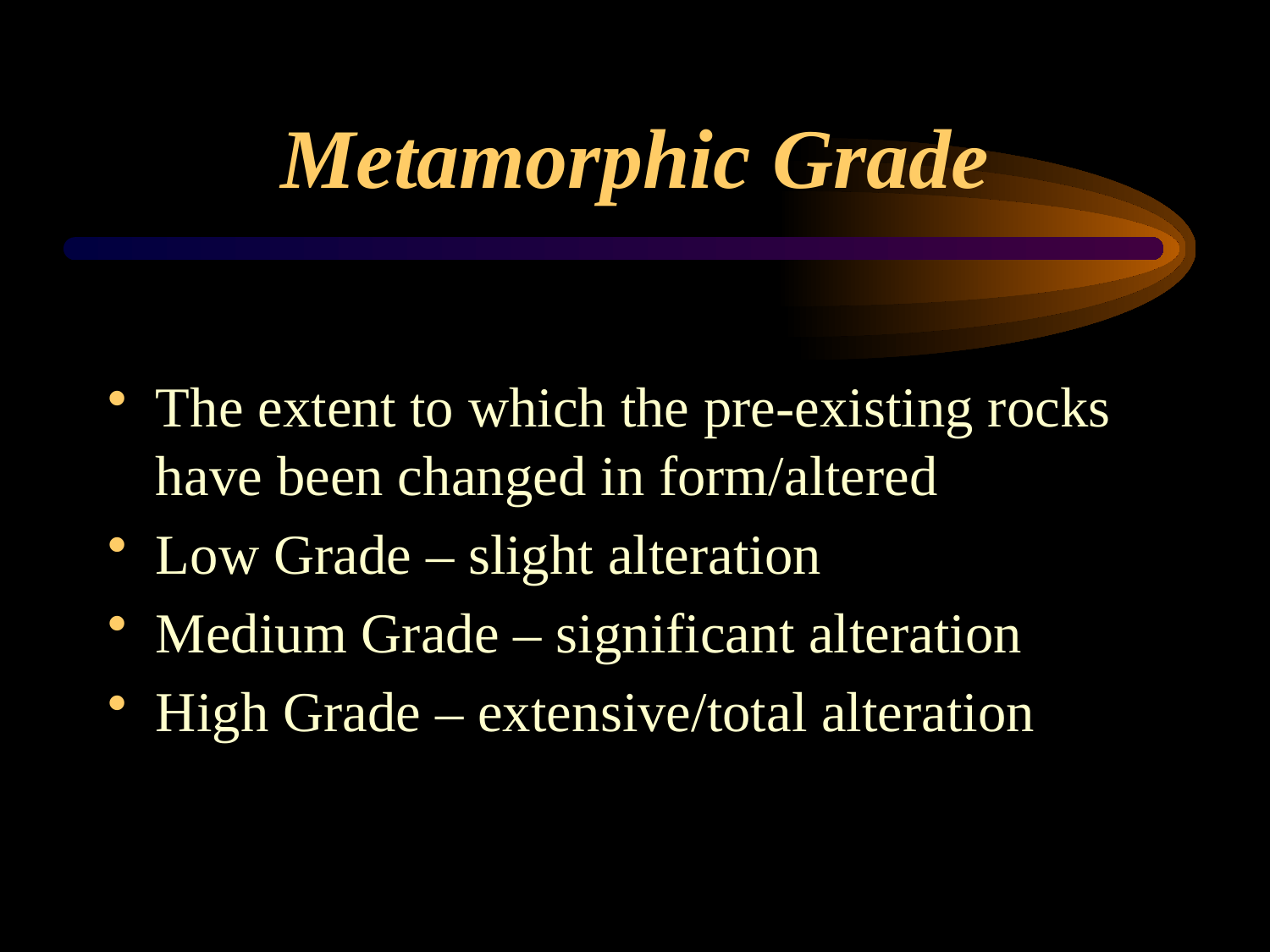

# Metamorphic Grade

The extent to which the pre-existing rocks have been changed in form/altered
Low Grade – slight alteration
Medium Grade – significant alteration
High Grade – extensive/total alteration